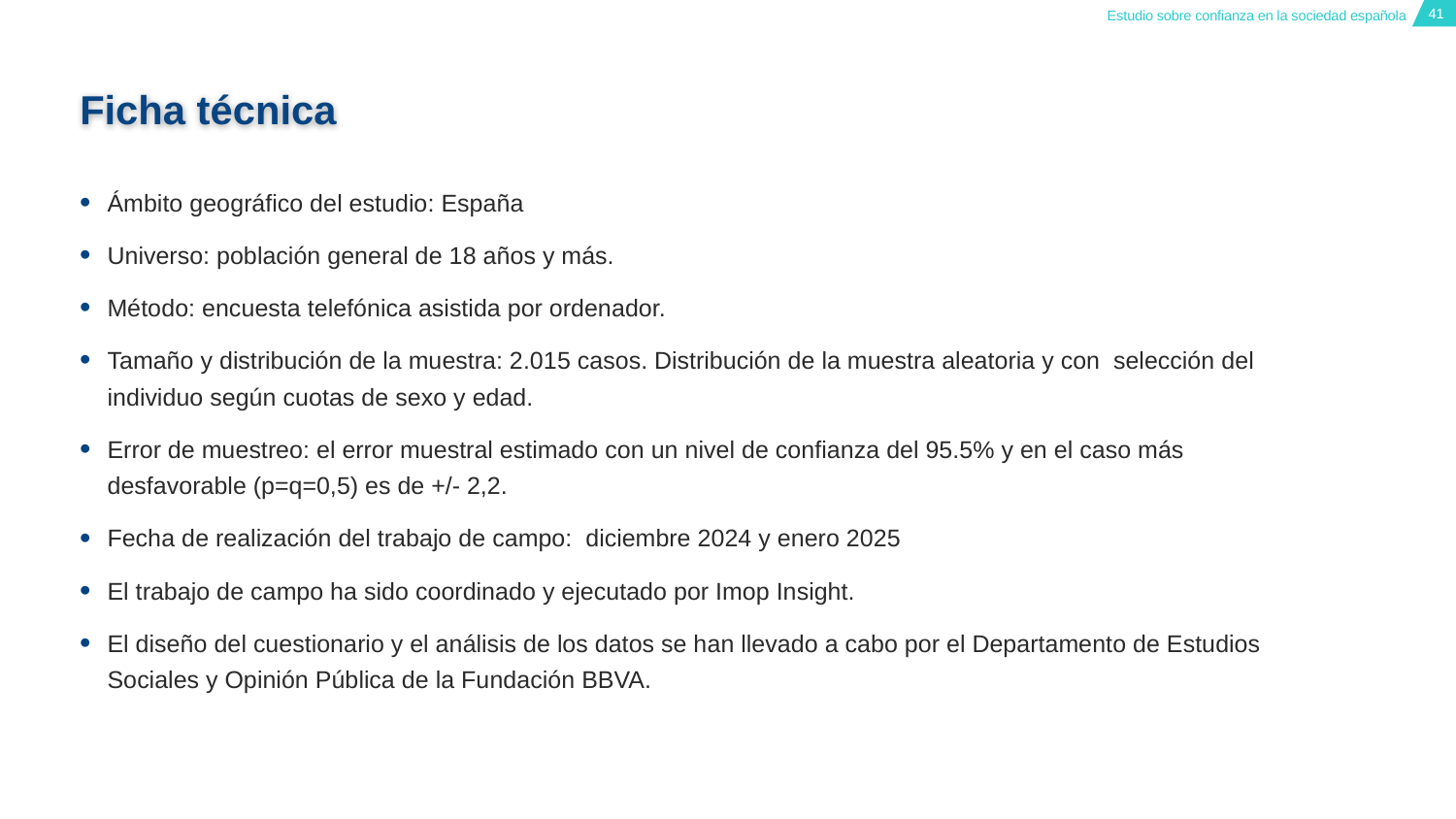

Ficha técnica
Ámbito geográfico del estudio: España
Universo: población general de 18 años y más.
Método: encuesta telefónica asistida por ordenador.
Tamaño y distribución de la muestra: 2.015 casos. Distribución de la muestra aleatoria y con  selección del individuo según cuotas de sexo y edad.
Error de muestreo: el error muestral estimado con un nivel de confianza del 95.5% y en el caso más desfavorable (p=q=0,5) es de +/- 2,2.
Fecha de realización del trabajo de campo:  diciembre 2024 y enero 2025
El trabajo de campo ha sido coordinado y ejecutado por Imop Insight.
El diseño del cuestionario y el análisis de los datos se han llevado a cabo por el Departamento de Estudios Sociales y Opinión Pública de la Fundación BBVA.